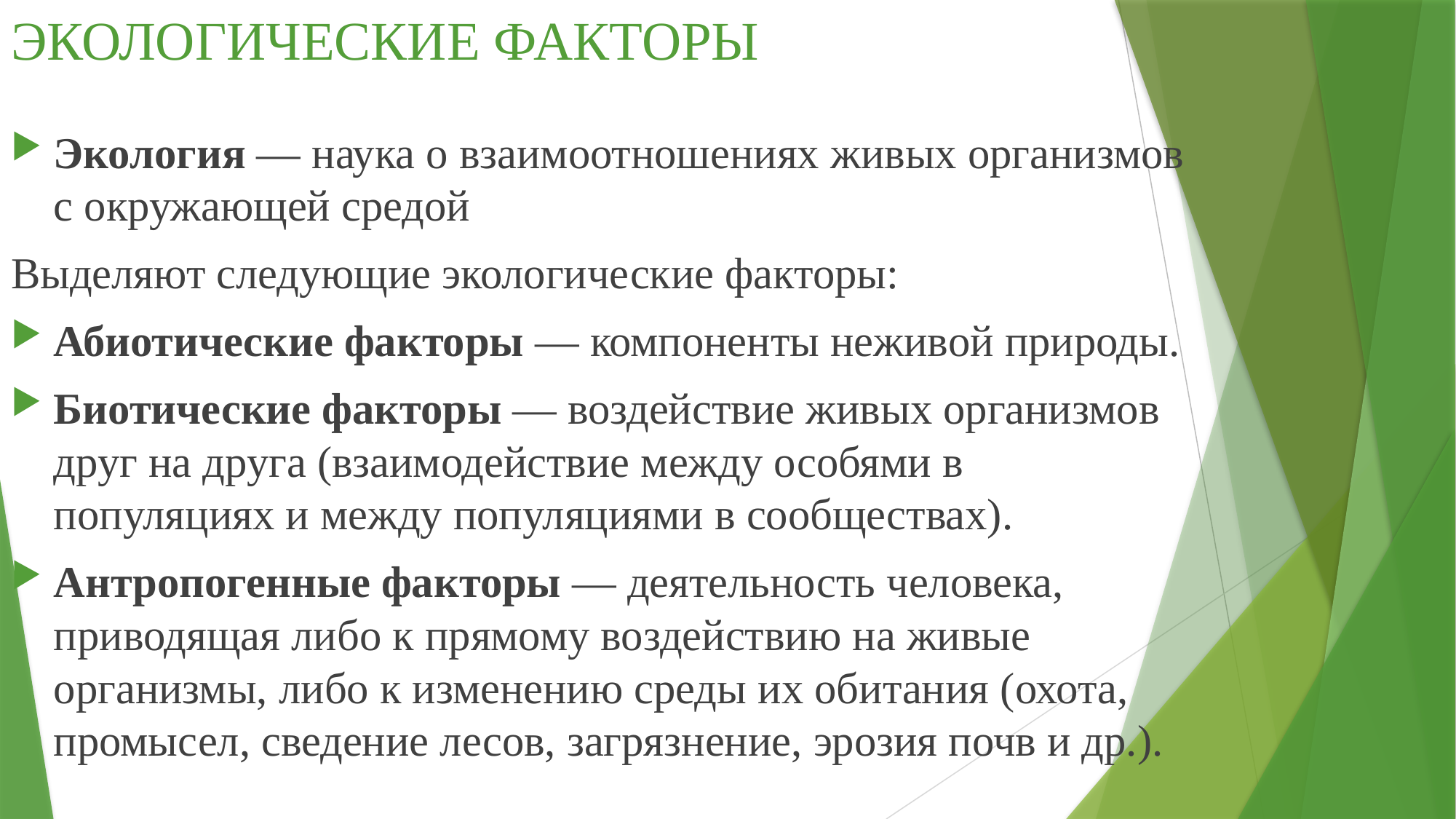

# ЭКОЛОГИЧЕСКИЕ ФАКТОРЫ
Экология — наука о взаимоотношениях живых организмов с окружающей средой
Выделяют следующие экологические факторы:
Абиотические факторы — компоненты неживой природы.
Биотические факторы — воздействие живых организмов друг на друга (взаимодействие между особями в популяциях и между популяциями в сообществах).
Антропогенные факторы — деятельность человека, приводящая либо к прямому воздействию на живые организмы, либо к изменению среды их обитания (охота, промысел, сведение лесов, загрязнение, эрозия почв и др.).